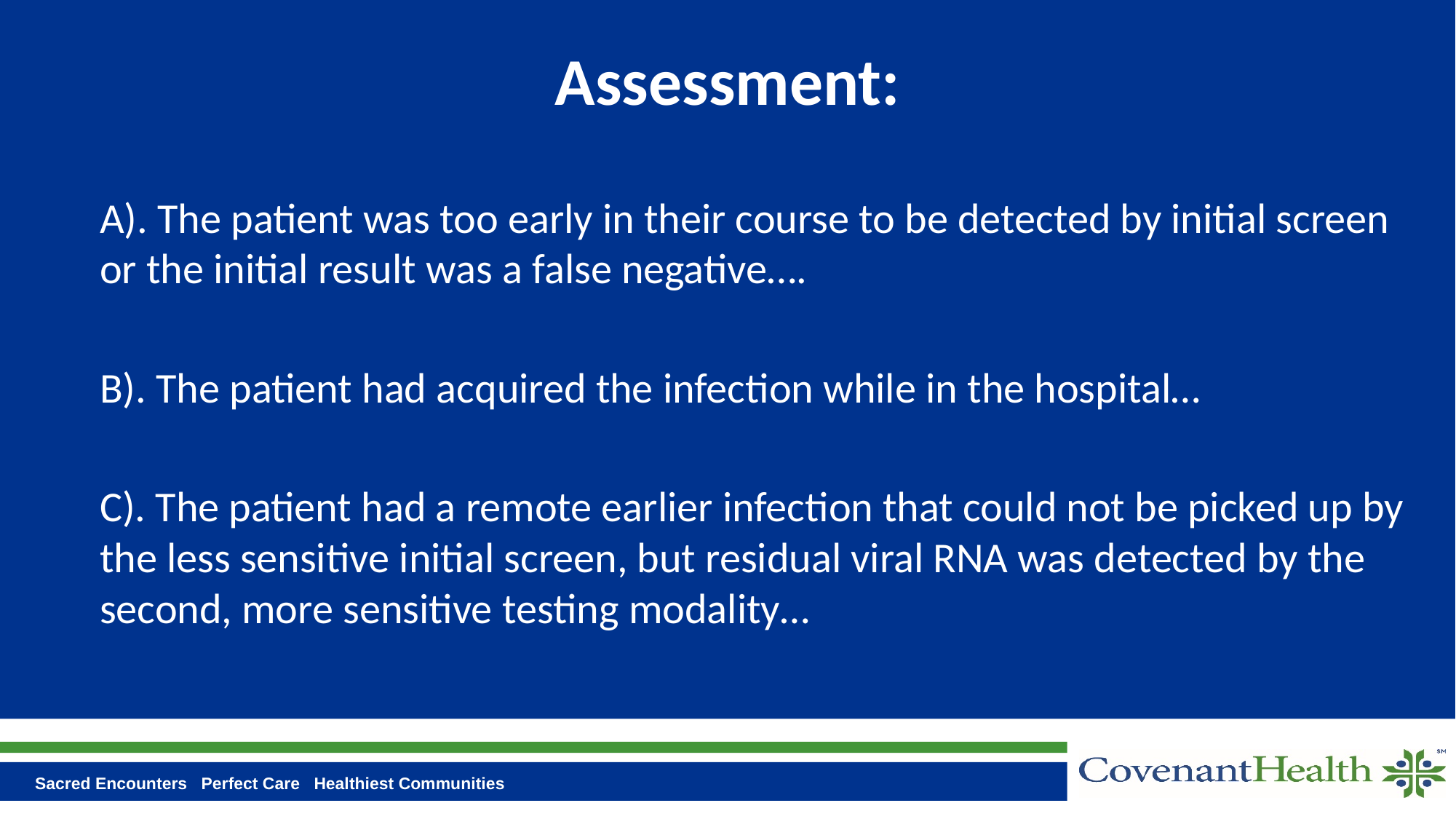

# Assessment:

A). The patient was too early in their course to be detected by initial screen or the initial result was a false negative….

B). The patient had acquired the infection while in the hospital…

C). The patient had a remote earlier infection that could not be picked up by the less sensitive initial screen, but residual viral RNA was detected by the second, more sensitive testing modality…